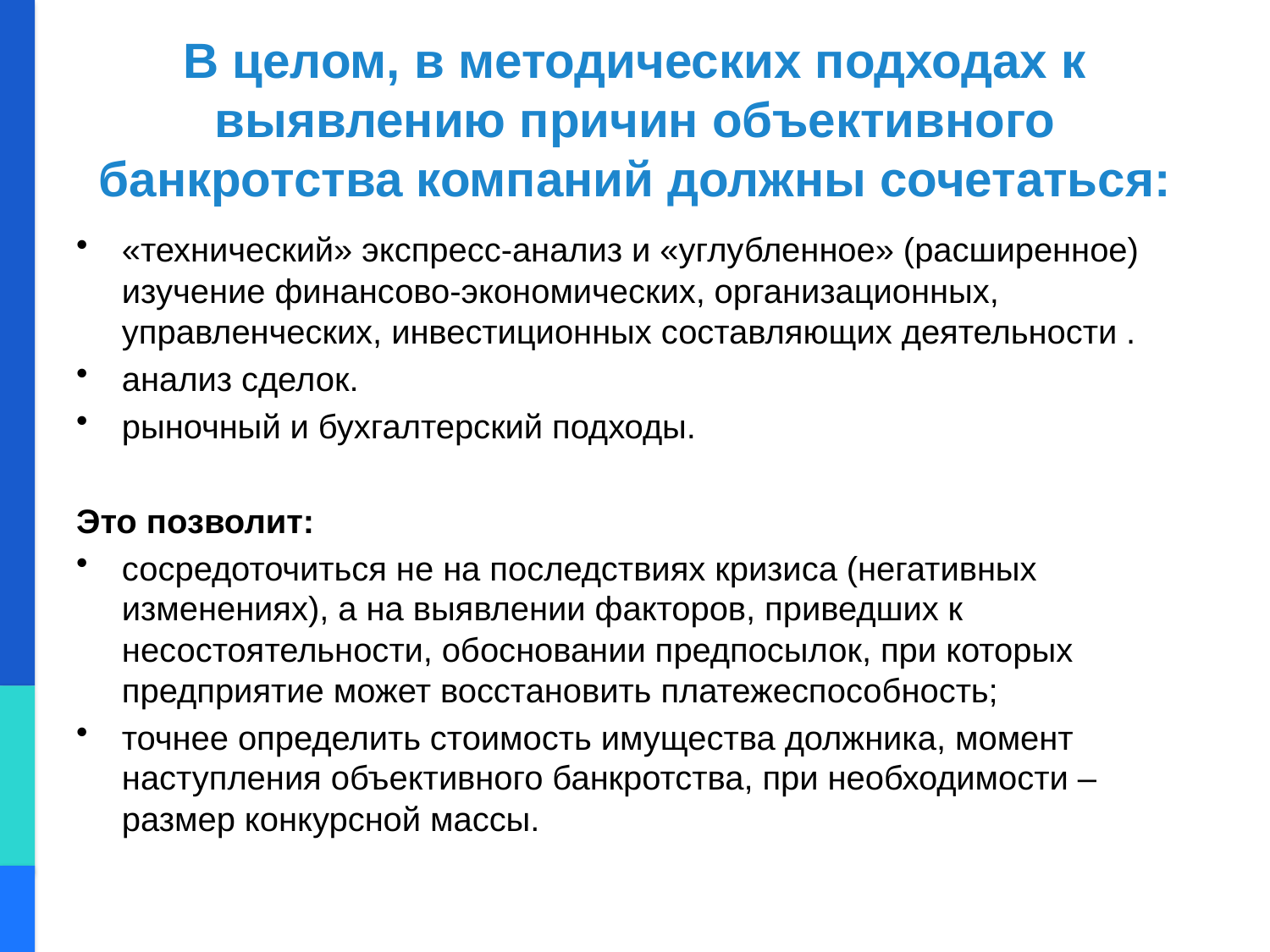

# В целом, в методических подходах к выявлению причин объективного банкротства компаний должны сочетаться:
«технический» экспресс-анализ и «углубленное» (расширенное) изучение финансово-экономических, организационных, управленческих, инвестиционных составляющих деятельности .
анализ сделок.
рыночный и бухгалтерский подходы.

Это позволит:
сосредоточиться не на последствиях кризиса (негативных изменениях), а на выявлении факторов, приведших к несостоятельности, обосновании предпосылок, при которых предприятие может восстановить платежеспособность;
точнее определить стоимость имущества должника, момент наступления объективного банкротства, при необходимости – размер конкурсной массы.